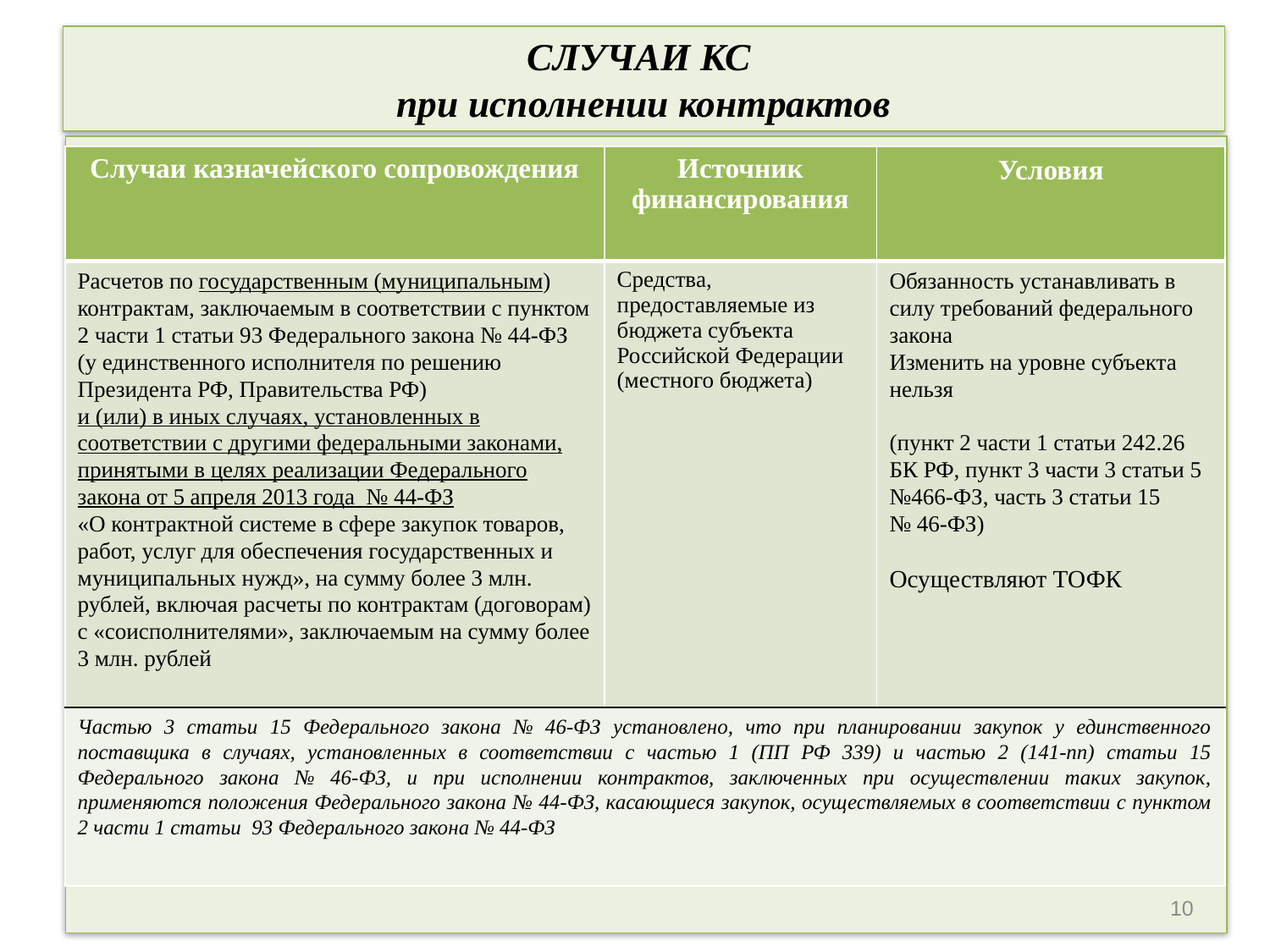

# СЛУЧАИ КС при исполнении контрактов

| Случаи казначейского сопровождения | Источник финансирования | Условия |
| --- | --- | --- |
| Расчетов по государственным (муниципальным) контрактам, заключаемым в соответствии с пунктом 2 части 1 статьи 93 Федерального закона № 44-ФЗ (у единственного исполнителя по решению Президента РФ, Правительства РФ) и (или) в иных случаях, установленных в соответствии с другими федеральными законами, принятыми в целях реализации Федерального закона от 5 апреля 2013 года № 44-ФЗ «О контрактной системе в сфере закупок товаров, работ, услуг для обеспечения государственных и муниципальных нужд», на сумму более 3 млн. рублей, включая расчеты по контрактам (договорам) с «соисполнителями», заключаемым на сумму более 3 млн. рублей | Средства, предоставляемые из бюджета субъекта Российской Федерации (местного бюджета) | Обязанность устанавливать в силу требований федерального закона Изменить на уровне субъекта нельзя (пункт 2 части 1 статьи 242.26 БК РФ, пункт 3 части 3 статьи 5 №466-ФЗ, часть 3 статьи 15 № 46-ФЗ) Осуществляют ТОФК |
| Частью 3 статьи 15 Федерального закона № 46-ФЗ установлено, что при планировании закупок у единственного поставщика в случаях, установленных в соответствии с частью 1 (ПП РФ 339) и частью 2 (141-пп) статьи 15 Федерального закона № 46-ФЗ, и при исполнении контрактов, заключенных при осуществлении таких закупок, применяются положения Федерального закона № 44-ФЗ, касающиеся закупок, осуществляемых в соответствии с пунктом 2 части 1 статьи 93 Федерального закона № 44-ФЗ |  |  |
10